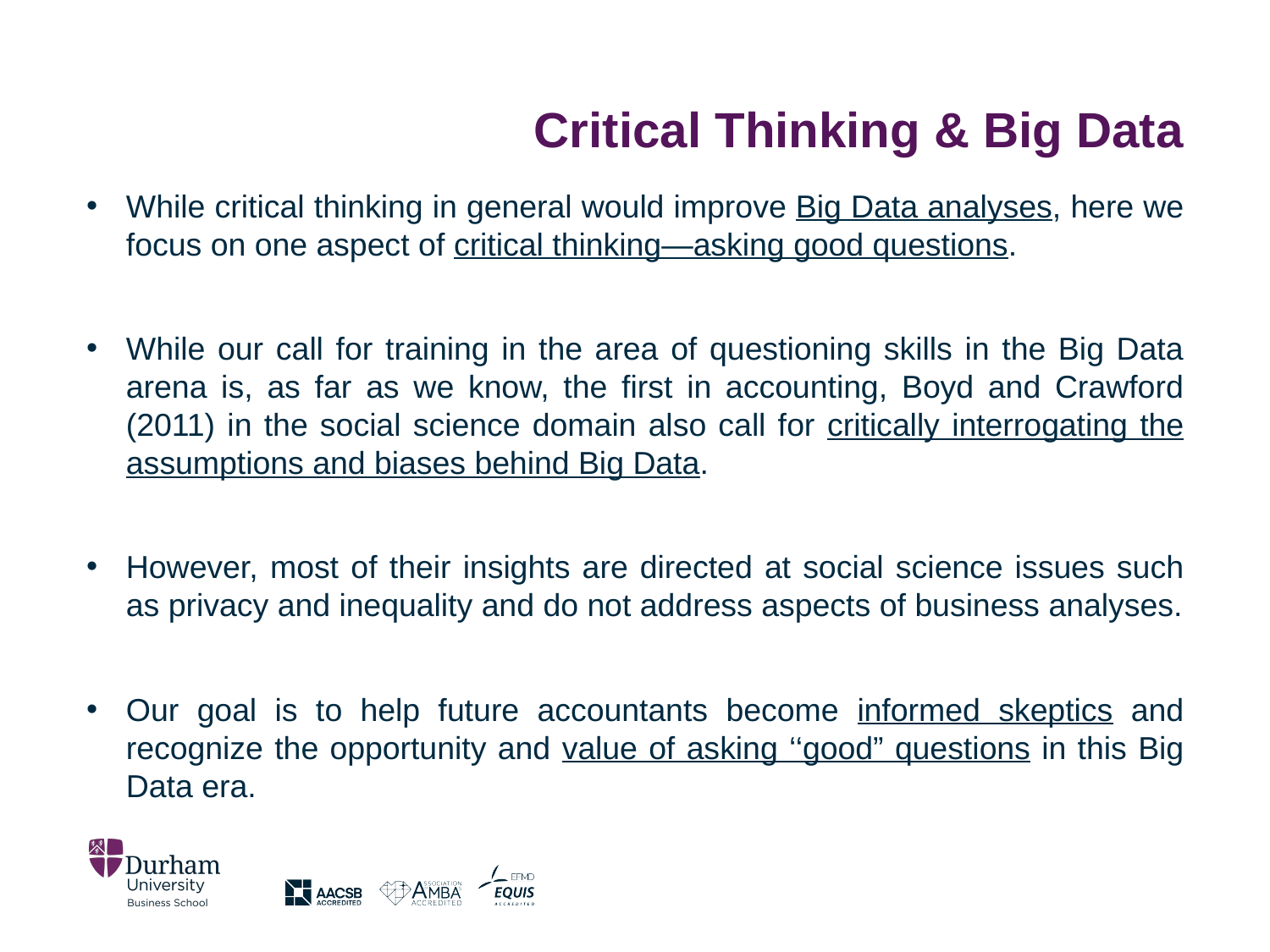

# Critical Thinking & Big Data
While critical thinking in general would improve Big Data analyses, here we focus on one aspect of critical thinking—asking good questions.

While our call for training in the area of questioning skills in the Big Data arena is, as far as we know, the first in accounting, Boyd and Crawford (2011) in the social science domain also call for critically interrogating the assumptions and biases behind Big Data.

However, most of their insights are directed at social science issues such as privacy and inequality and do not address aspects of business analyses.

Our goal is to help future accountants become informed skeptics and recognize the opportunity and value of asking ‘‘good” questions in this Big Data era.